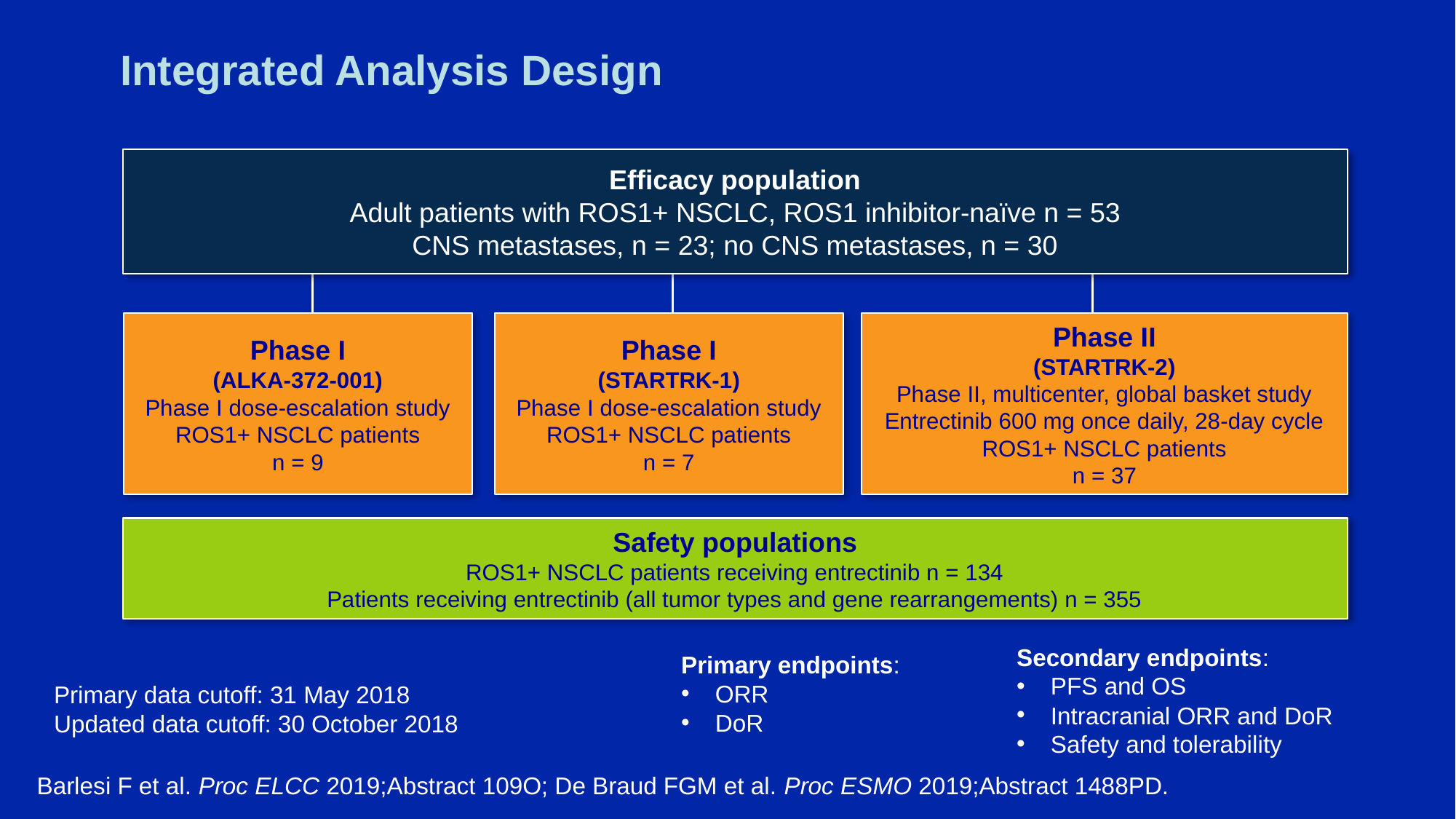

# Integrated Analysis Design
Efficacy population
Adult patients with ROS1+ NSCLC, ROS1 inhibitor-naïve n = 53
CNS metastases, n = 23; no CNS metastases, n = 30
Phase I
(STARTRK-1)
Phase I dose-escalation study
ROS1+ NSCLC patients
n = 7
Phase II
(STARTRK-2)
Phase II, multicenter, global basket study
Entrectinib 600 mg once daily, 28-day cycle
ROS1+ NSCLC patients
n = 37
Phase I
(ALKA-372-001)
Phase I dose-escalation study
ROS1+ NSCLC patients
n = 9
Safety populations
ROS1+ NSCLC patients receiving entrectinib n = 134
Patients receiving entrectinib (all tumor types and gene rearrangements) n = 355
Secondary endpoints:
PFS and OS
Intracranial ORR and DoR
Safety and tolerability
Primary endpoints:
ORR
DoR
Primary data cutoff: 31 May 2018
Updated data cutoff: 30 October 2018
Barlesi F et al. Proc ELCC 2019;Abstract 109O; De Braud FGM et al. Proc ESMO 2019;Abstract 1488PD.